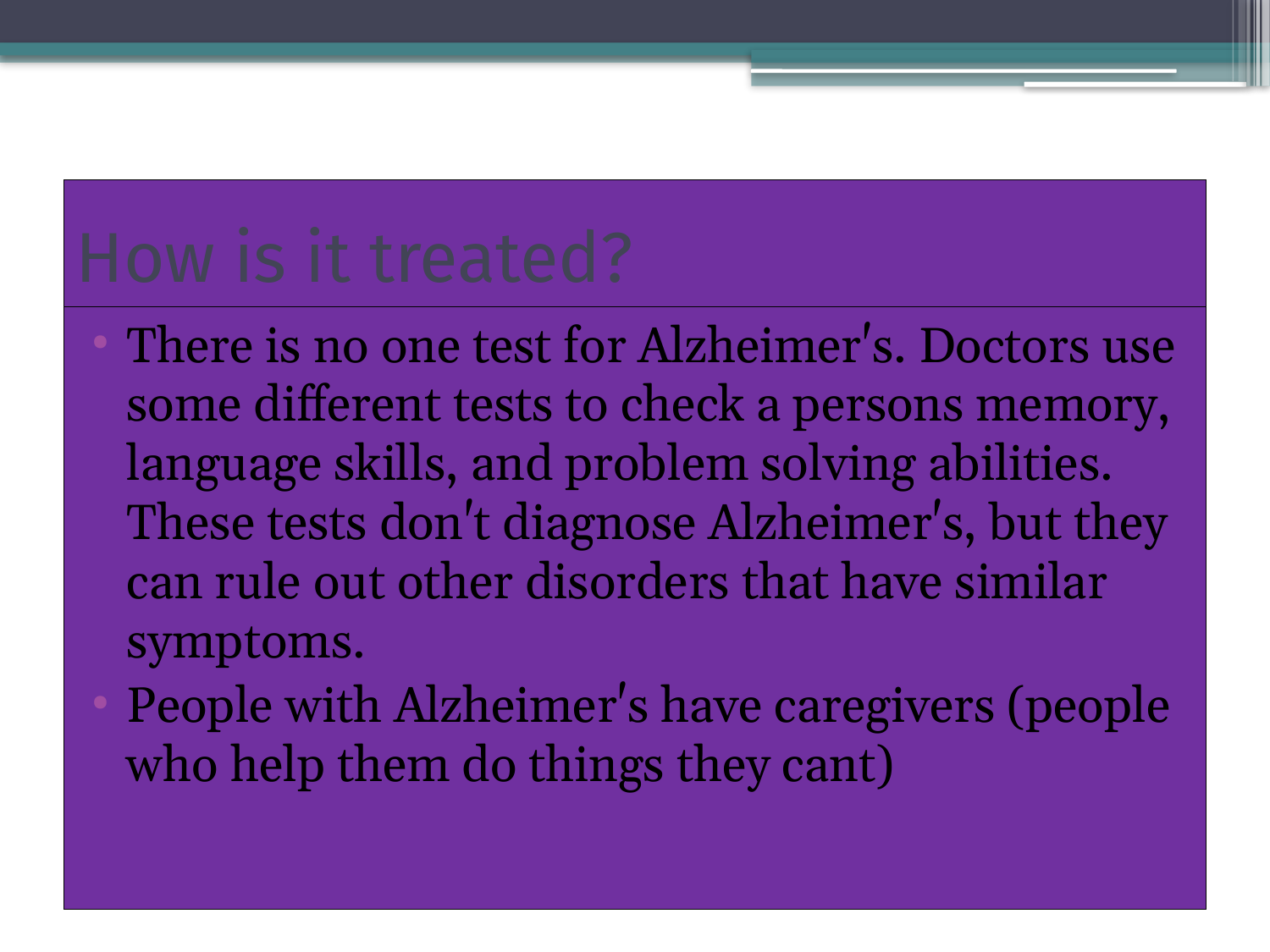

# How is it treated?
There is no one test for Alzheimer's. Doctors use some different tests to check a persons memory, language skills, and problem solving abilities. These tests don't diagnose Alzheimer's, but they can rule out other disorders that have similar symptoms.
People with Alzheimer's have caregivers (people who help them do things they cant)